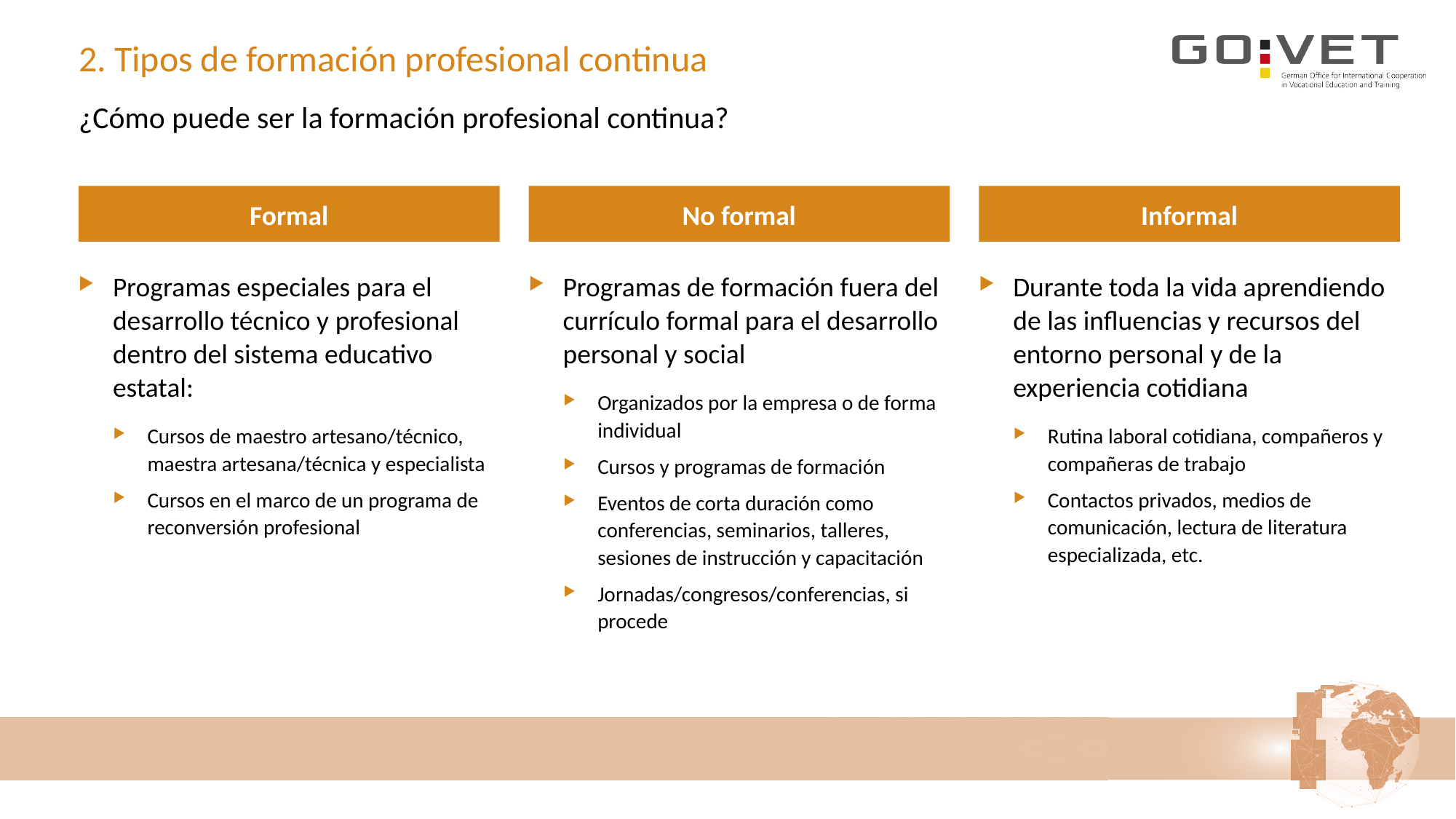

# 2. Tipos de formación profesional continua
¿Cómo puede ser la formación profesional continua?
Formal
No formal
Informal
Programas especiales para el desarrollo técnico y profesional dentro del sistema educativo estatal:
Cursos de maestro artesano/técnico, maestra artesana/técnica y especialista
Cursos en el marco de un programa de reconversión profesional

Programas de formación fuera del currículo formal para el desarrollo personal y social
Organizados por la empresa o de forma individual
Cursos y programas de formación
Eventos de corta duración como conferencias, seminarios, talleres, sesiones de instrucción y capacitación
Jornadas/congresos/conferencias, si procede
Durante toda la vida aprendiendo de las influencias y recursos del entorno personal y de la experiencia cotidiana
Rutina laboral cotidiana, compañeros y compañeras de trabajo
Contactos privados, medios de comunicación, lectura de literatura especializada, etc.